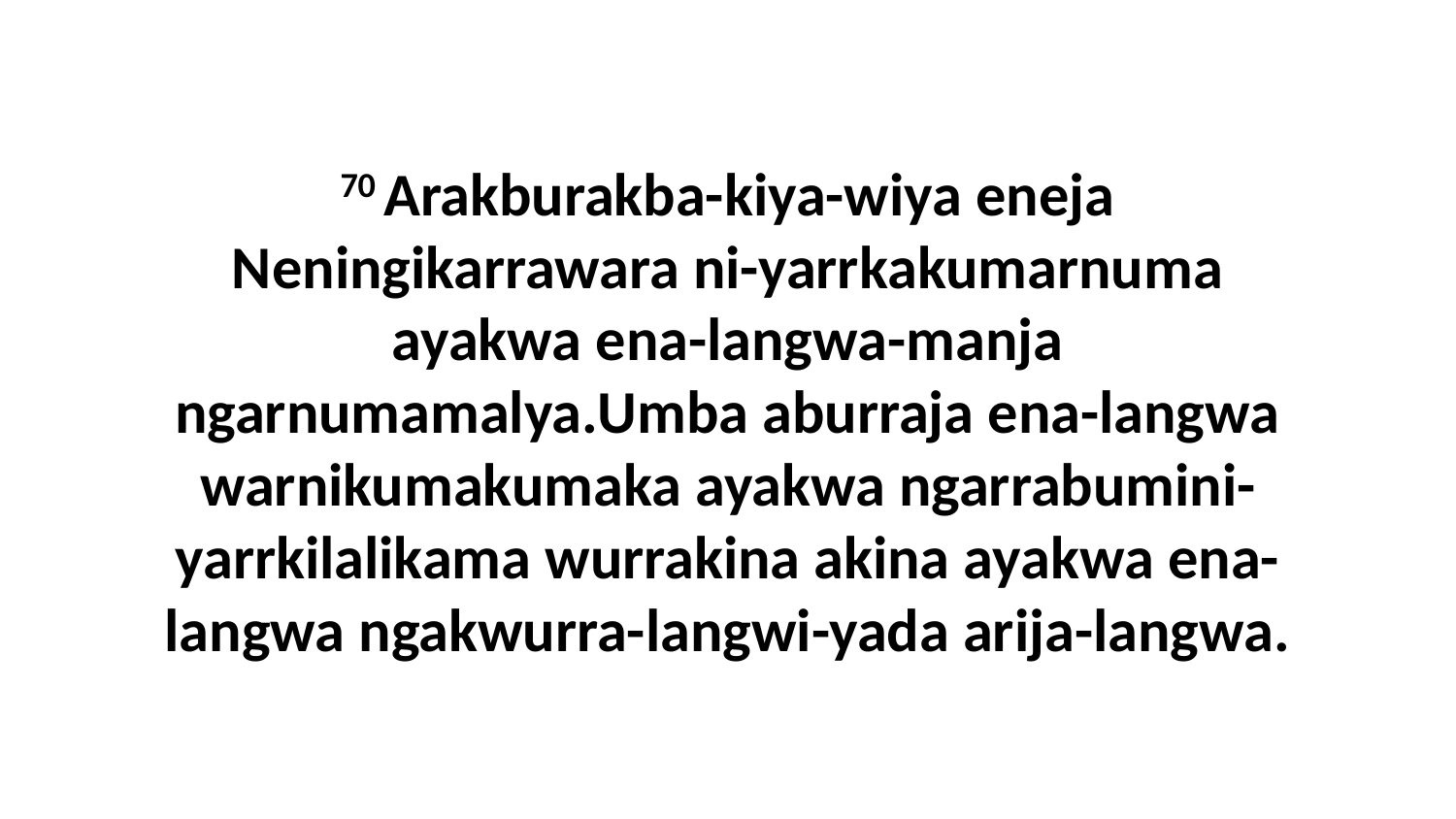

70 Arakburakba-kiya-wiya eneja Neningikarrawara ni-yarrkakumarnuma ayakwa ena-langwa-manja ngarnumamalya.Umba aburraja ena-langwa warnikumakumaka ayakwa ngarrabumini-yarrkilalikama wurrakina akina ayakwa ena-langwa ngakwurra-langwi-yada arija-langwa.